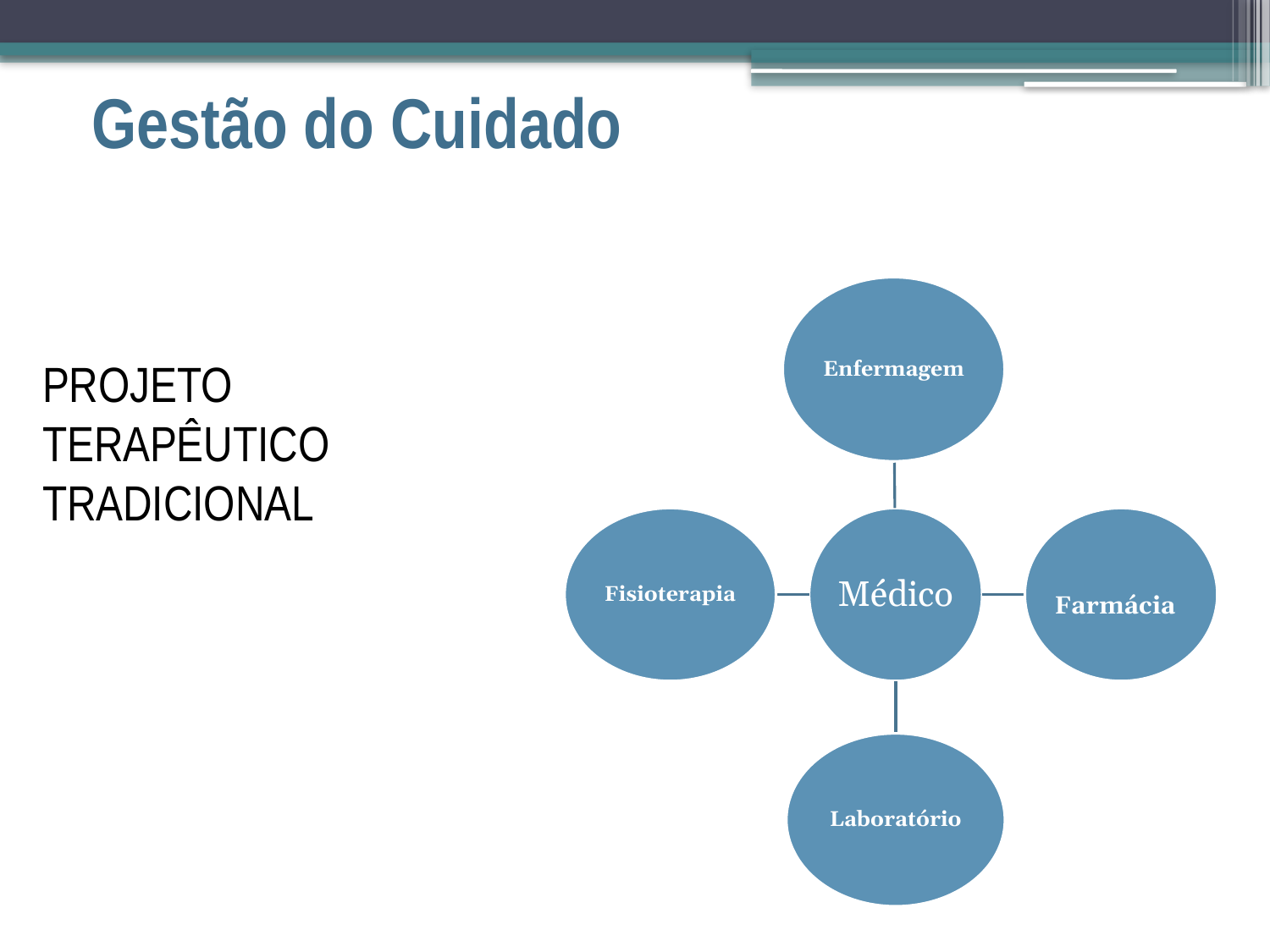

# Gestão do Cuidado
Médico

Enfermagem

Farmácia

Laboratório

Fisioterapia
PROJETO TERAPÊUTICO TRADICIONAL